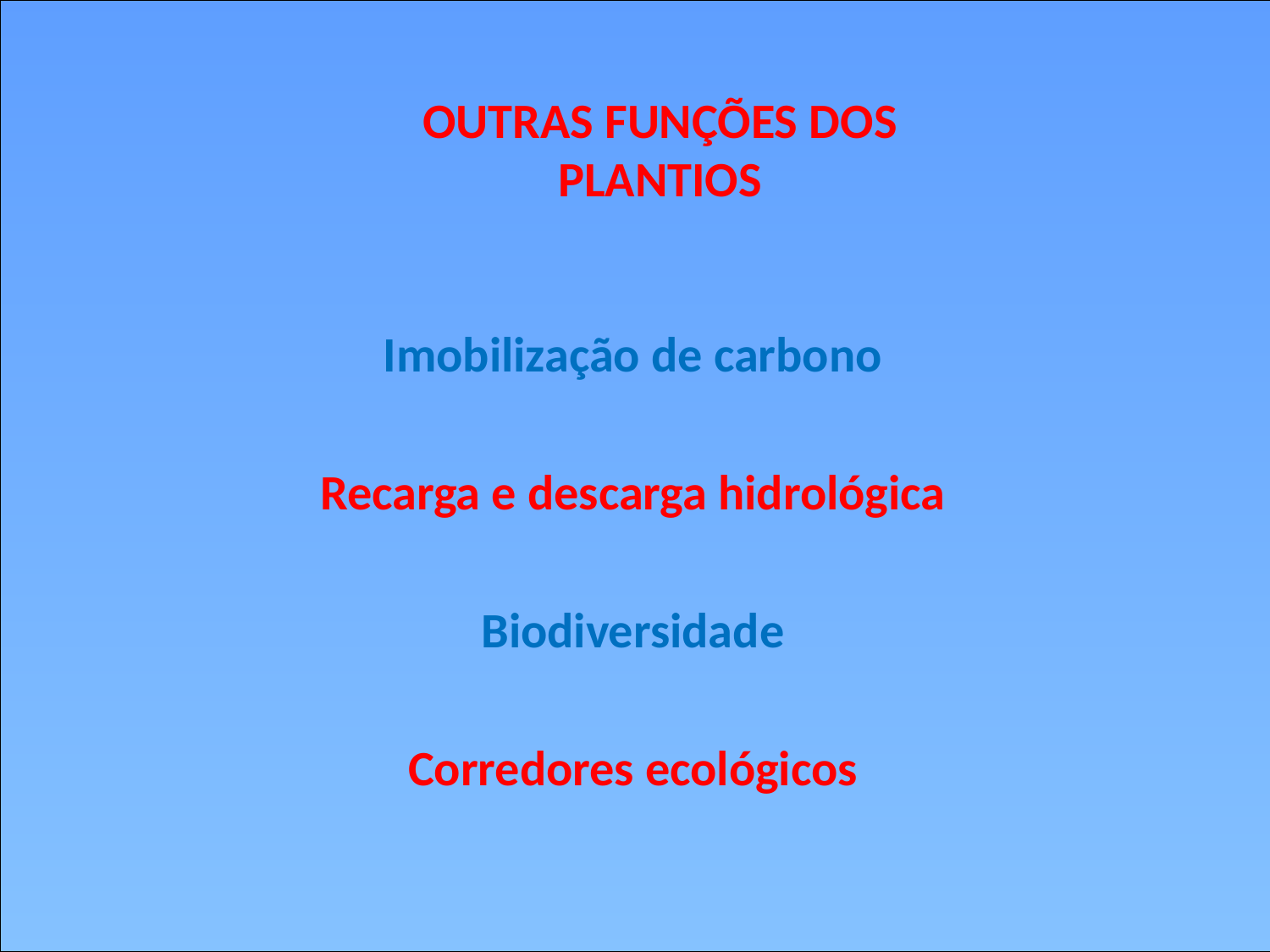

OUTRAS FUNÇÕES DOS PLANTIOS
Imobilização de carbono

Recarga e descarga hidrológica

Biodiversidade

Corredores ecológicos

#